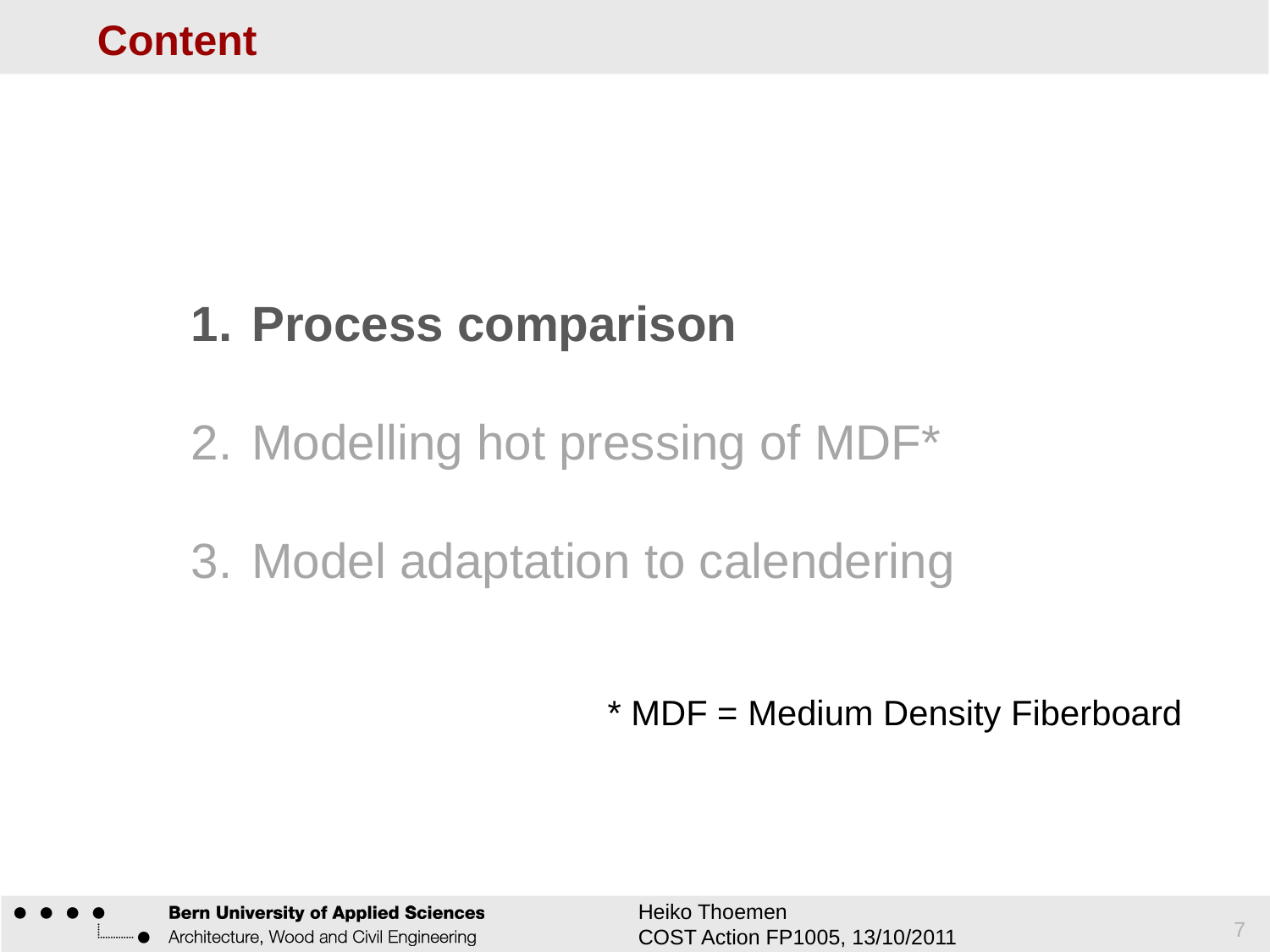

# Content
 1.	Process comparison

 2.	Modelling hot pressing of MDF*

 3.	Model adaptation to calendering

* MDF = Medium Density Fiberboard